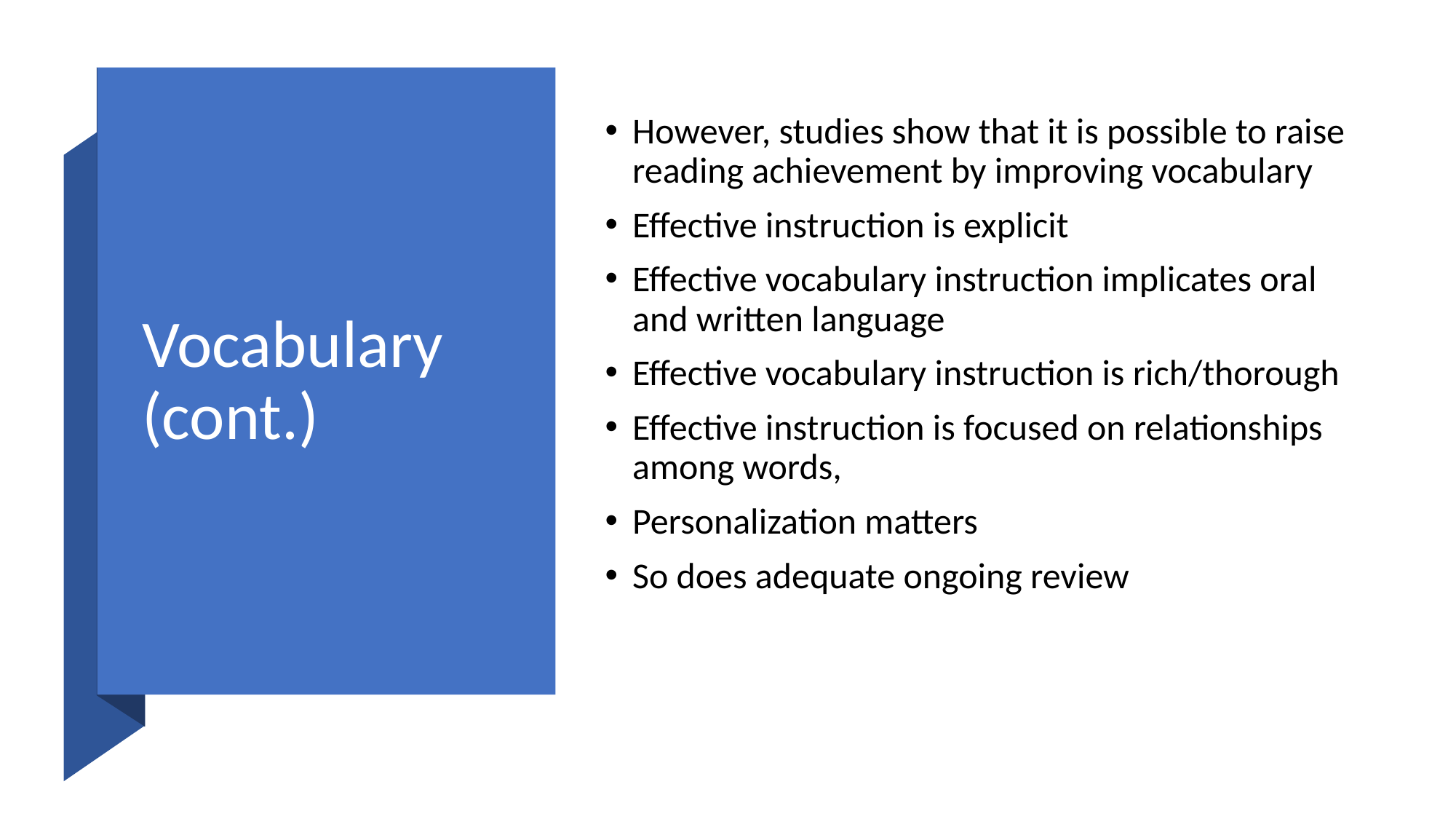

# Vocabulary (cont.)
However, studies show that it is possible to raise reading achievement by improving vocabulary
Effective instruction is explicit
Effective vocabulary instruction implicates oral and written language
Effective vocabulary instruction is rich/thorough
Effective instruction is focused on relationships among words,
Personalization matters
So does adequate ongoing review